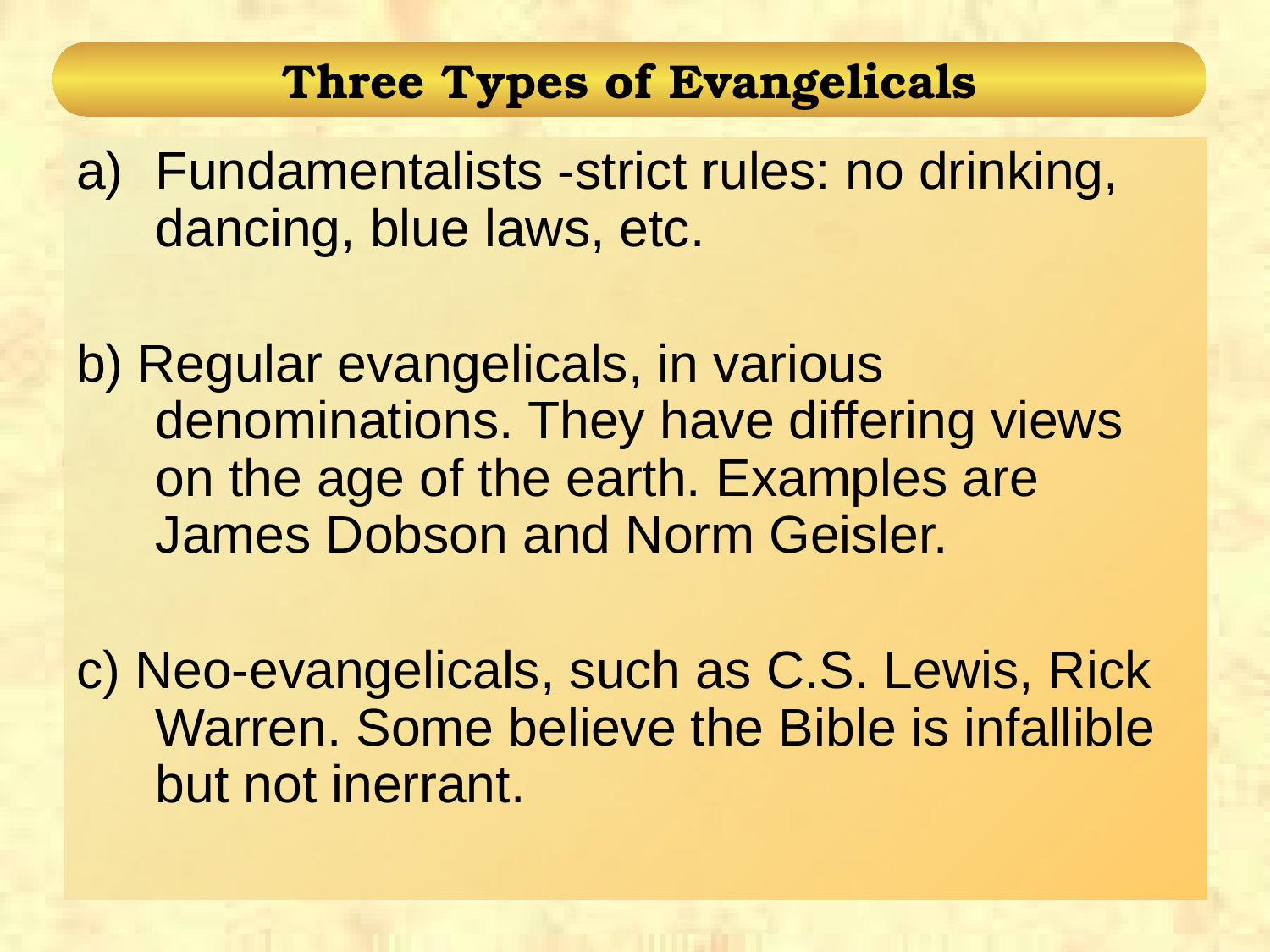

# Three Types of Evangelicals
Fundamentalists -strict rules: no drinking, dancing, blue laws, etc.

b) Regular evangelicals, in various denominations. They have differing views on the age of the earth. Examples are James Dobson and Norm Geisler.

c) Neo-evangelicals, such as C.S. Lewis, Rick Warren. Some believe the Bible is infallible but not inerrant.